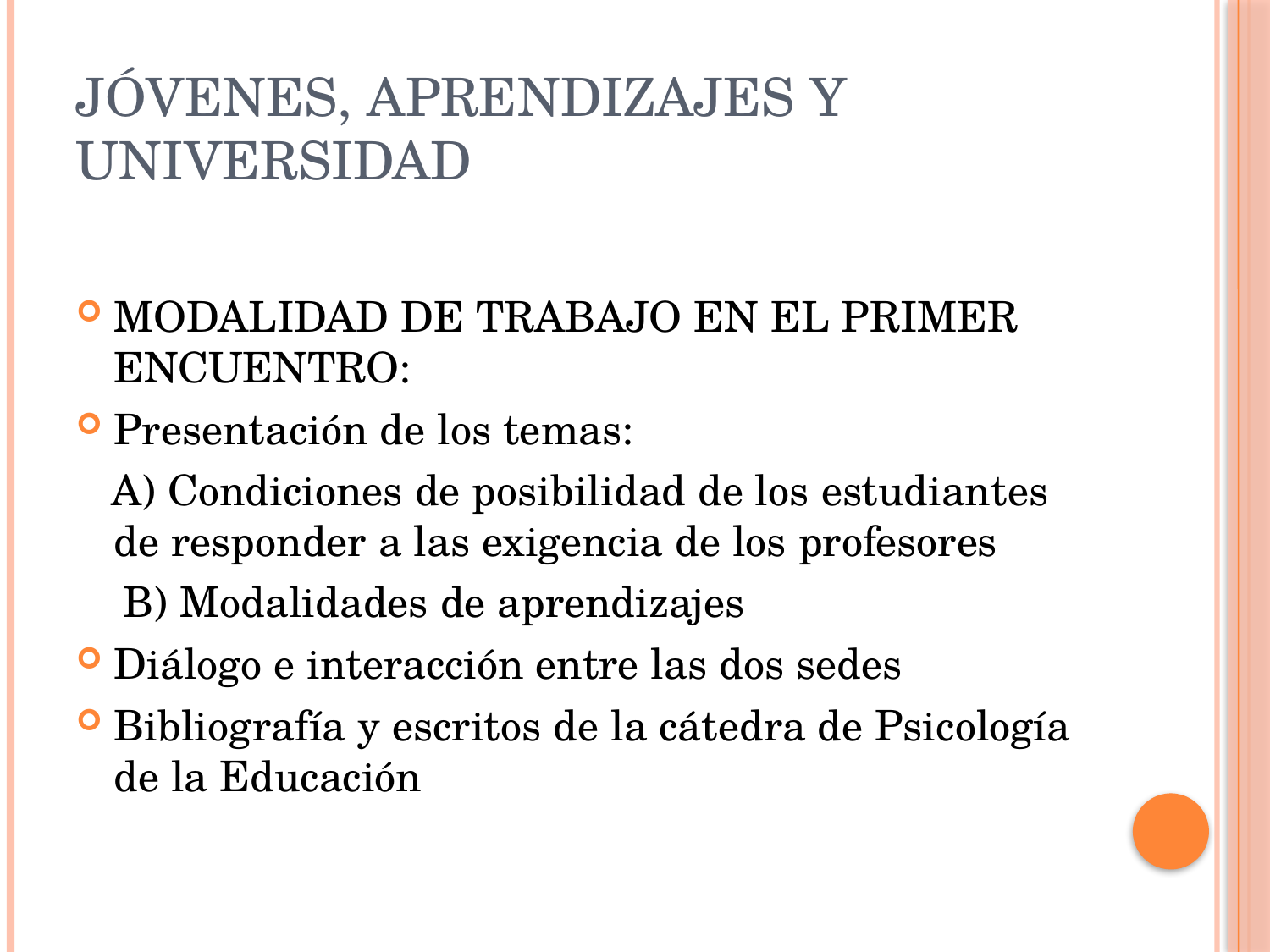

# Jóvenes, aprendizajes y universidad

MODALIDAD DE TRABAJO EN EL PRIMER ENCUENTRO:
Presentación de los temas:
   A) Condiciones de posibilidad de los estudiantes de responder a las exigencia de los profesores
    B) Modalidades de aprendizajes
Diálogo e interacción entre las dos sedes
Bibliografía y escritos de la cátedra de Psicología de la Educación